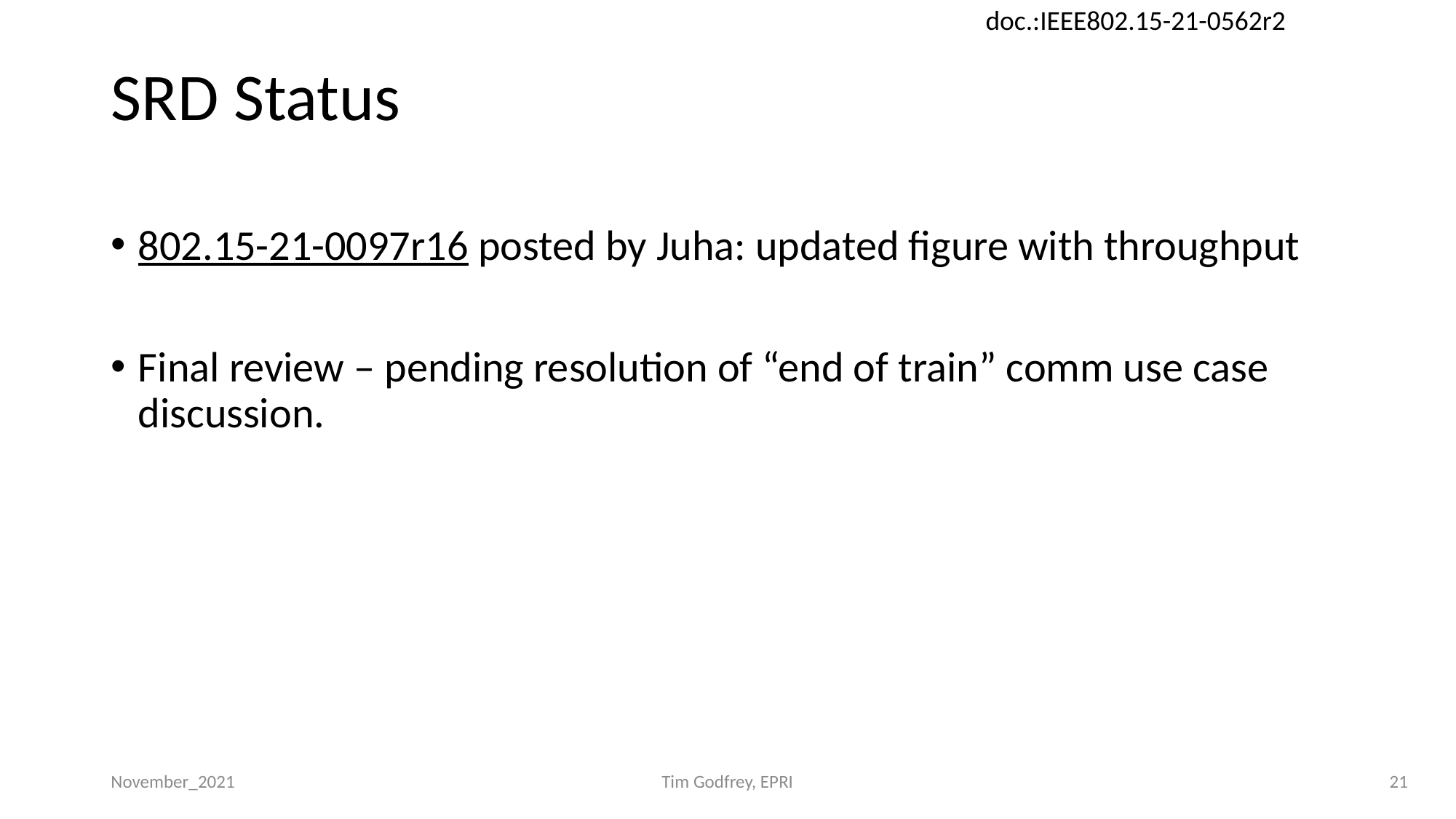

# SRD Status
802.15-21-0097r16 posted by Juha: updated figure with throughput

Final review – pending resolution of “end of train” comm use case discussion.
November_2021
Tim Godfrey, EPRI
21